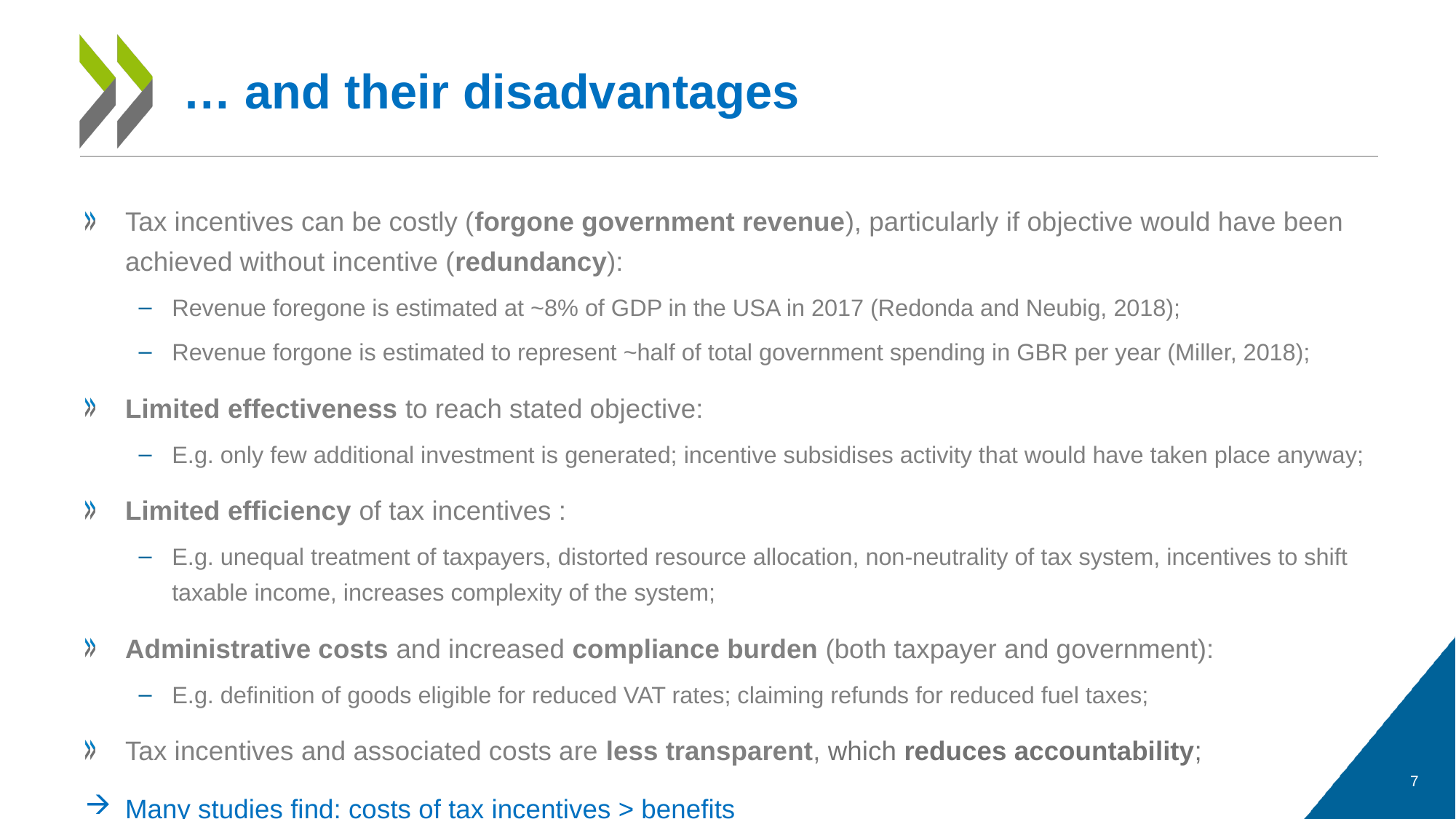

# … and their disadvantages
Tax incentives can be costly (forgone government revenue), particularly if objective would have been achieved without incentive (redundancy):
Revenue foregone is estimated at ~8% of GDP in the USA in 2017 (Redonda and Neubig, 2018);
Revenue forgone is estimated to represent ~half of total government spending in GBR per year (Miller, 2018);
Limited effectiveness to reach stated objective:
E.g. only few additional investment is generated; incentive subsidises activity that would have taken place anyway;
Limited efficiency of tax incentives :
E.g. unequal treatment of taxpayers, distorted resource allocation, non-neutrality of tax system, incentives to shift taxable income, increases complexity of the system;
Administrative costs and increased compliance burden (both taxpayer and government):
E.g. definition of goods eligible for reduced VAT rates; claiming refunds for reduced fuel taxes;
Tax incentives and associated costs are less transparent, which reduces accountability;
Many studies find: costs of tax incentives > benefits
7